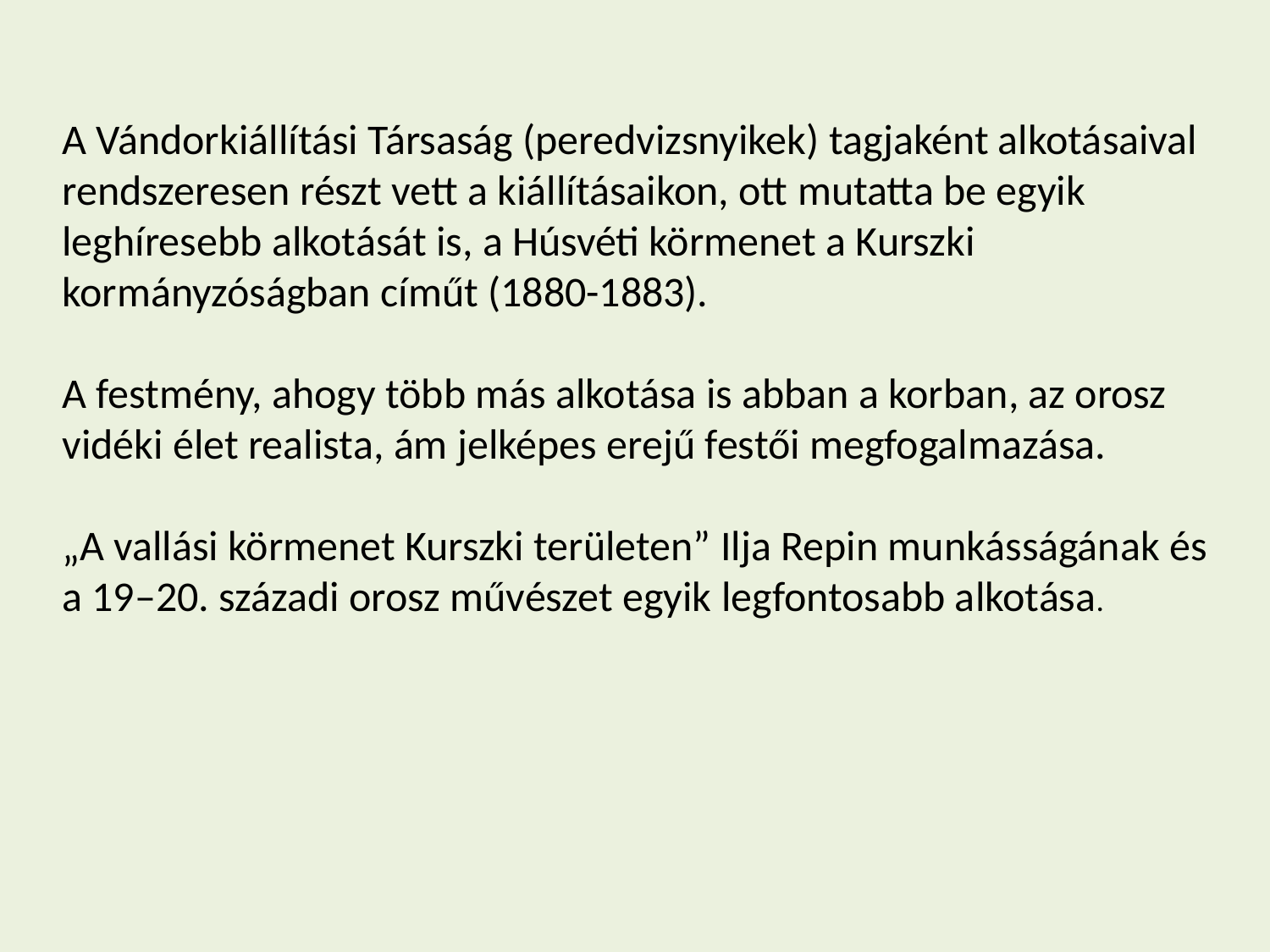

A Vándorkiállítási Társaság (peredvizsnyikek) tagjaként alkotásaival rendszeresen részt vett a kiállításaikon, ott mutatta be egyik leghíresebb alkotását is, a Húsvéti körmenet a Kurszki kormányzóságban címűt (1880-1883).

A festmény, ahogy több más alkotása is abban a korban, az orosz vidéki élet realista, ám jelképes erejű festői megfogalmazása.

„A vallási körmenet Kurszki területen” Ilja Repin munkásságának és a 19–20. századi orosz művészet egyik legfontosabb alkotása.